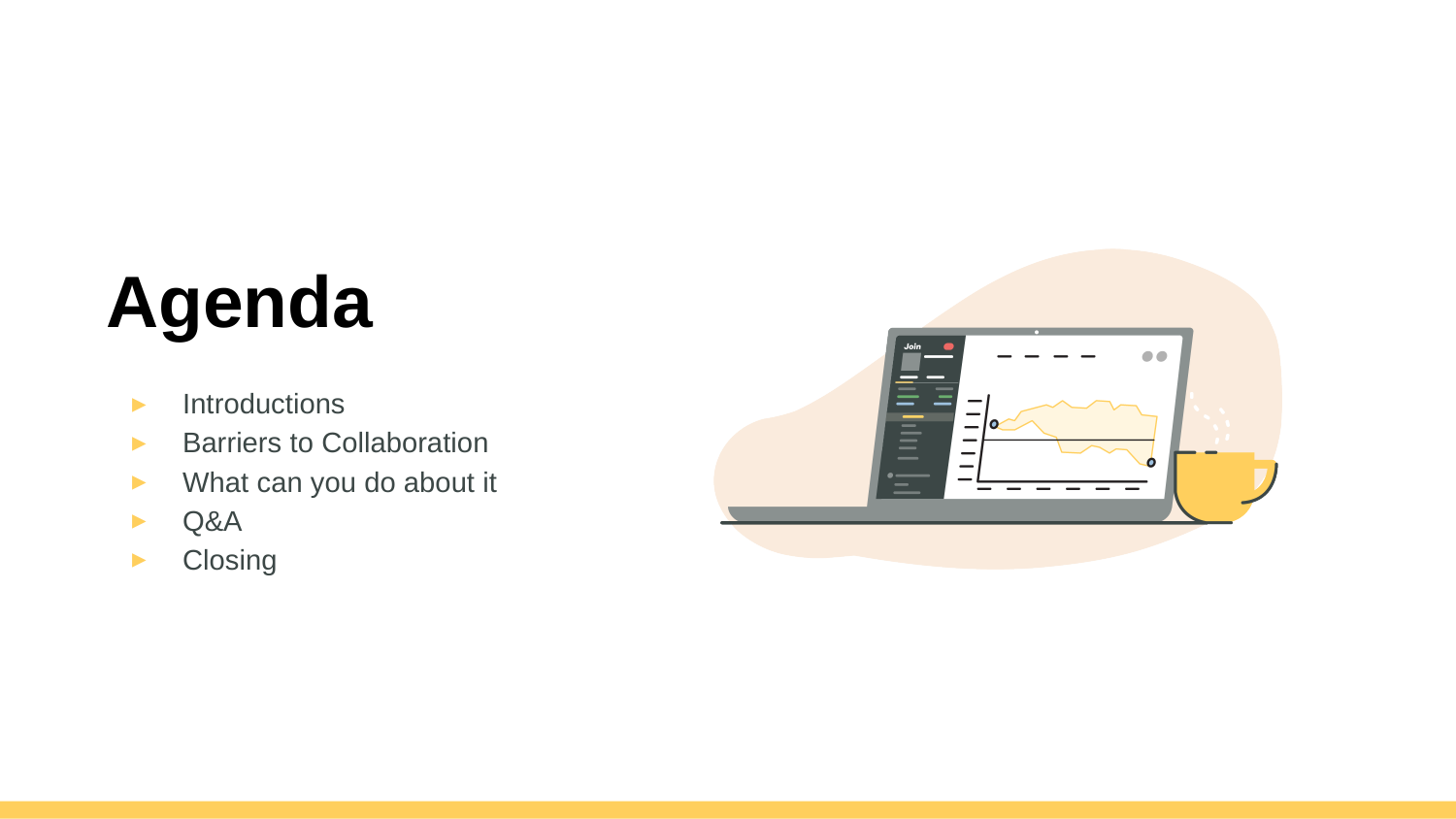

# Agenda
Introductions
Barriers to Collaboration
What can you do about it
Q&A
Closing